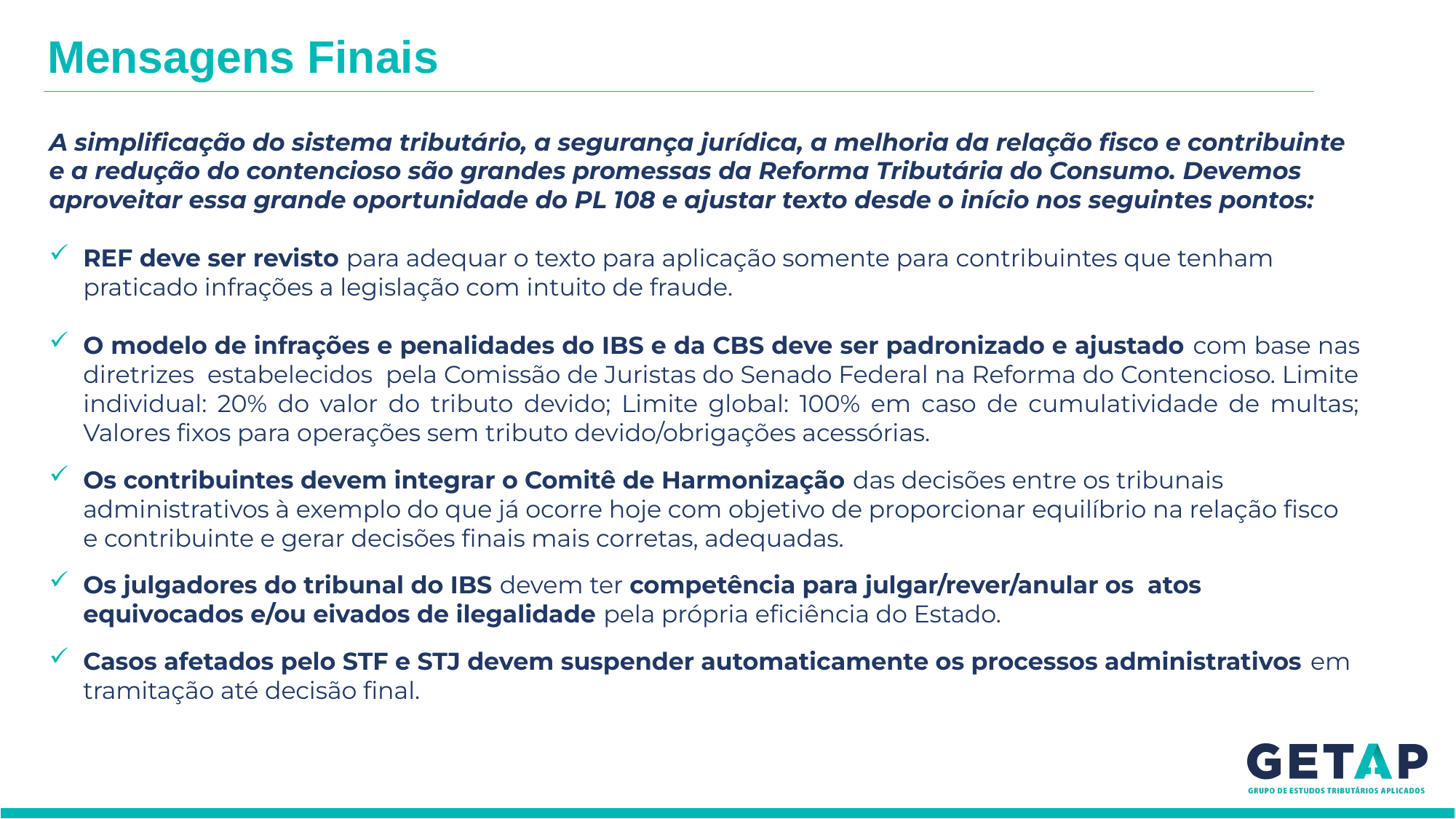

Mensagens Finais
A simplificação do sistema tributário, a segurança jurídica, a melhoria da relação fisco e contribuinte e a redução do contencioso são grandes promessas da Reforma Tributária do Consumo. Devemos aproveitar essa grande oportunidade do PL 108 e ajustar texto desde o início nos seguintes pontos:

REF deve ser revisto para adequar o texto para aplicação somente para contribuintes que tenham praticado infrações a legislação com intuito de fraude.

O modelo de infrações e penalidades do IBS e da CBS deve ser padronizado e ajustado com base nas diretrizes  estabelecidos  pela Comissão de Juristas do Senado Federal na Reforma do Contencioso. Limite individual: 20% do valor do tributo devido; Limite global: 100% em caso de cumulatividade de multas; Valores fixos para operações sem tributo devido/obrigações acessórias.
Os contribuintes devem integrar o Comitê de Harmonização das decisões entre os tribunais administrativos à exemplo do que já ocorre hoje com objetivo de proporcionar equilíbrio na relação fisco e contribuinte e gerar decisões finais mais corretas, adequadas.
Os julgadores do tribunal do IBS devem ter competência para julgar/rever/anular os  atos equivocados e/ou eivados de ilegalidade pela própria eficiência do Estado.
Casos afetados pelo STF e STJ devem suspender automaticamente os processos administrativos em  tramitação até decisão final.